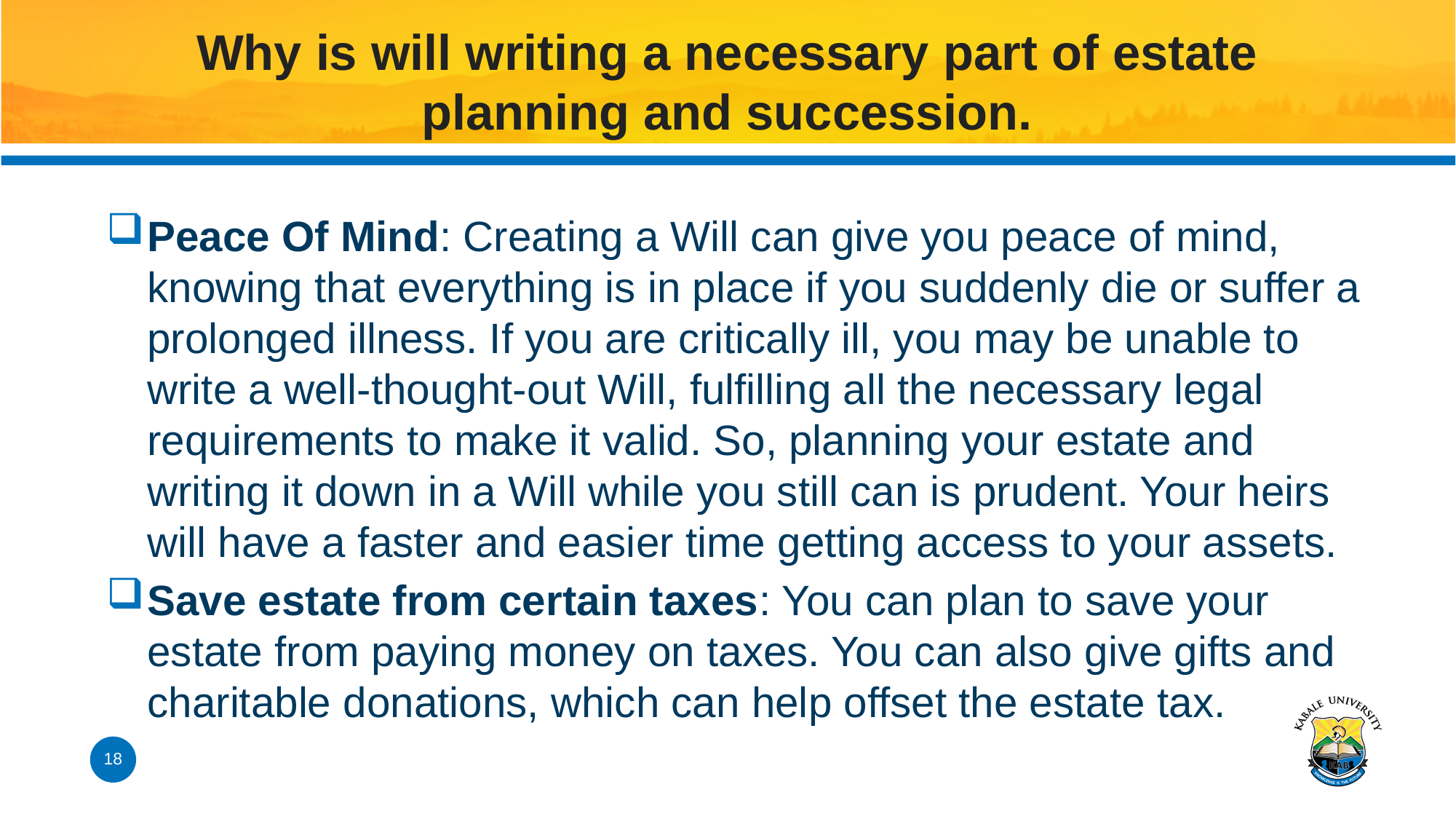

# Why is will writing a necessary part of estate planning and succession.

Peace Of Mind: Creating a Will can give you peace of mind, knowing that everything is in place if you suddenly die or suffer a prolonged illness. If you are critically ill, you may be unable to write a well-thought-out Will, fulfilling all the necessary legal requirements to make it valid. So, planning your estate and writing it down in a Will while you still can is prudent. Your heirs will have a faster and easier time getting access to your assets.
Save estate from certain taxes: You can plan to save your estate from paying money on taxes. You can also give gifts and charitable donations, which can help offset the estate tax.